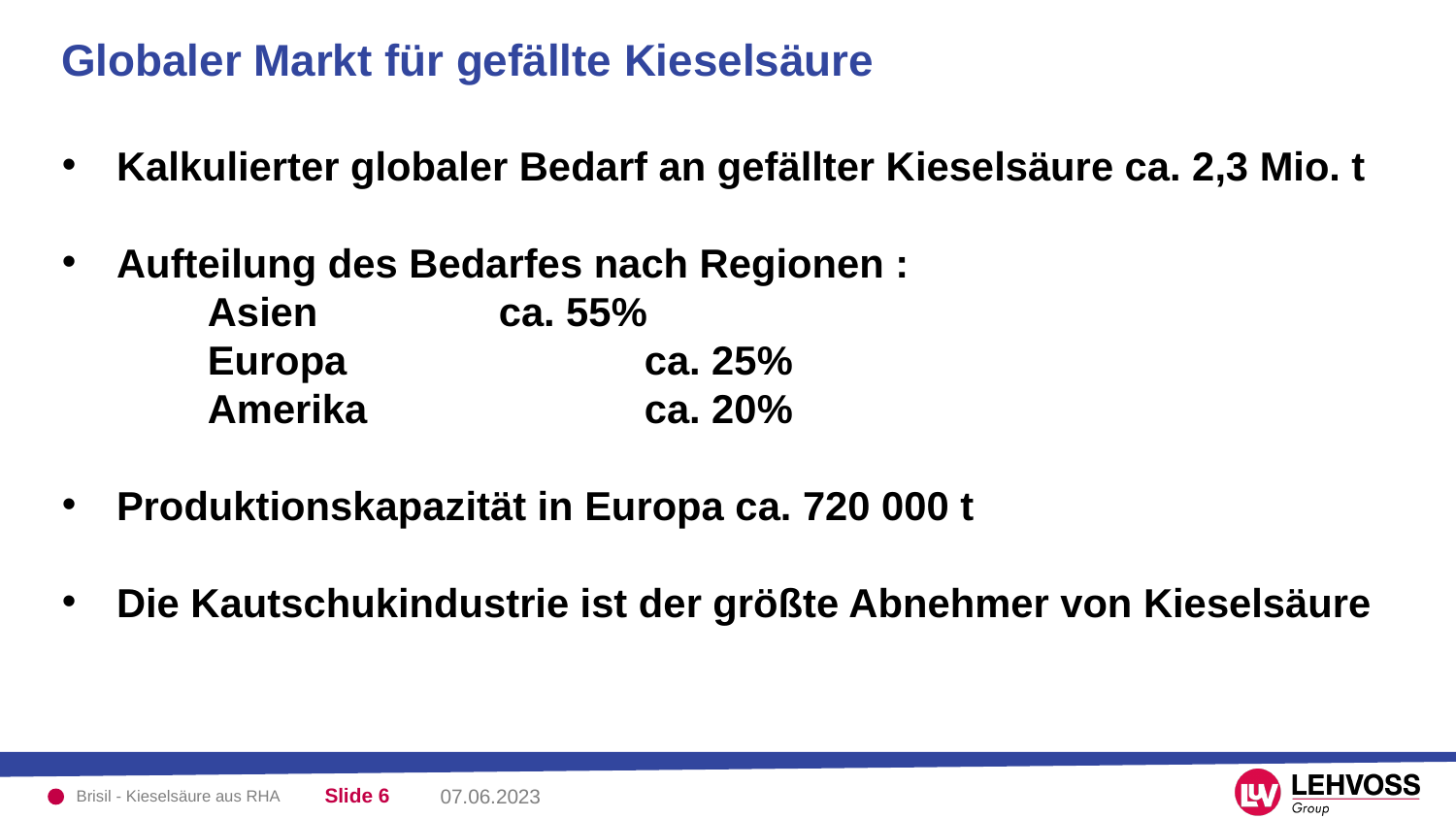

Globaler Markt für gefällte Kieselsäure
Kalkulierter globaler Bedarf an gefällter Kieselsäure ca. 2,3 Mio. t

Aufteilung des Bedarfes nach Regionen :
	Asien 		ca. 55%
	Europa 		ca. 25%
	Amerika 		ca. 20%

Produktionskapazität in Europa ca. 720 000 t

Die Kautschukindustrie ist der größte Abnehmer von Kieselsäure

Brisil - Kieselsäure aus RHA